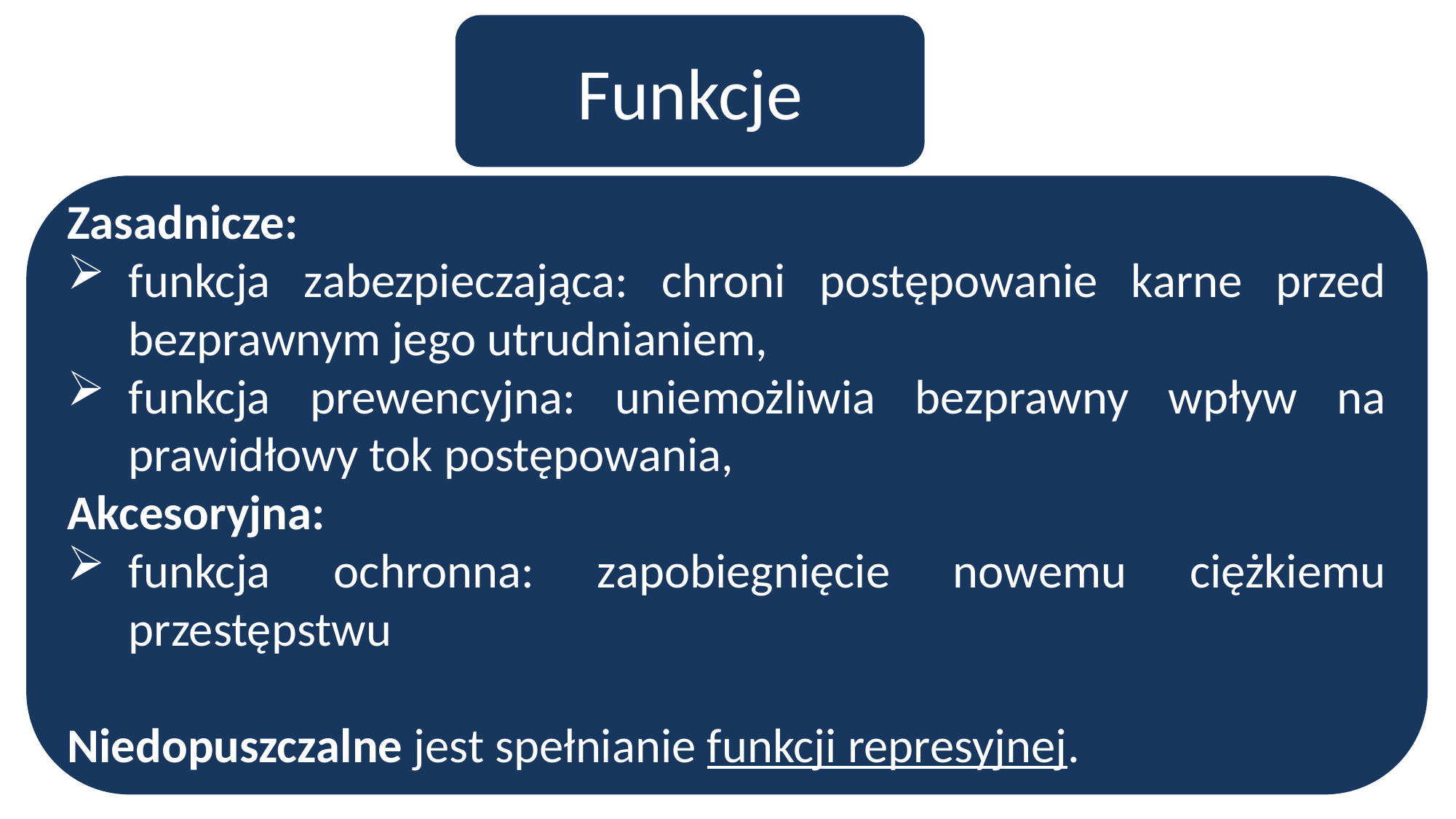

Funkcje

Zasadnicze:
funkcja zabezpieczająca: chroni postępowanie karne przed bezprawnym jego utrudnianiem,
funkcja prewencyjna: uniemożliwia bezprawny wpływ na prawidłowy tok postępowania,
Akcesoryjna:
funkcja ochronna: zapobiegnięcie nowemu ciężkiemu przestępstwu

Niedopuszczalne jest spełnianie funkcji represyjnej.